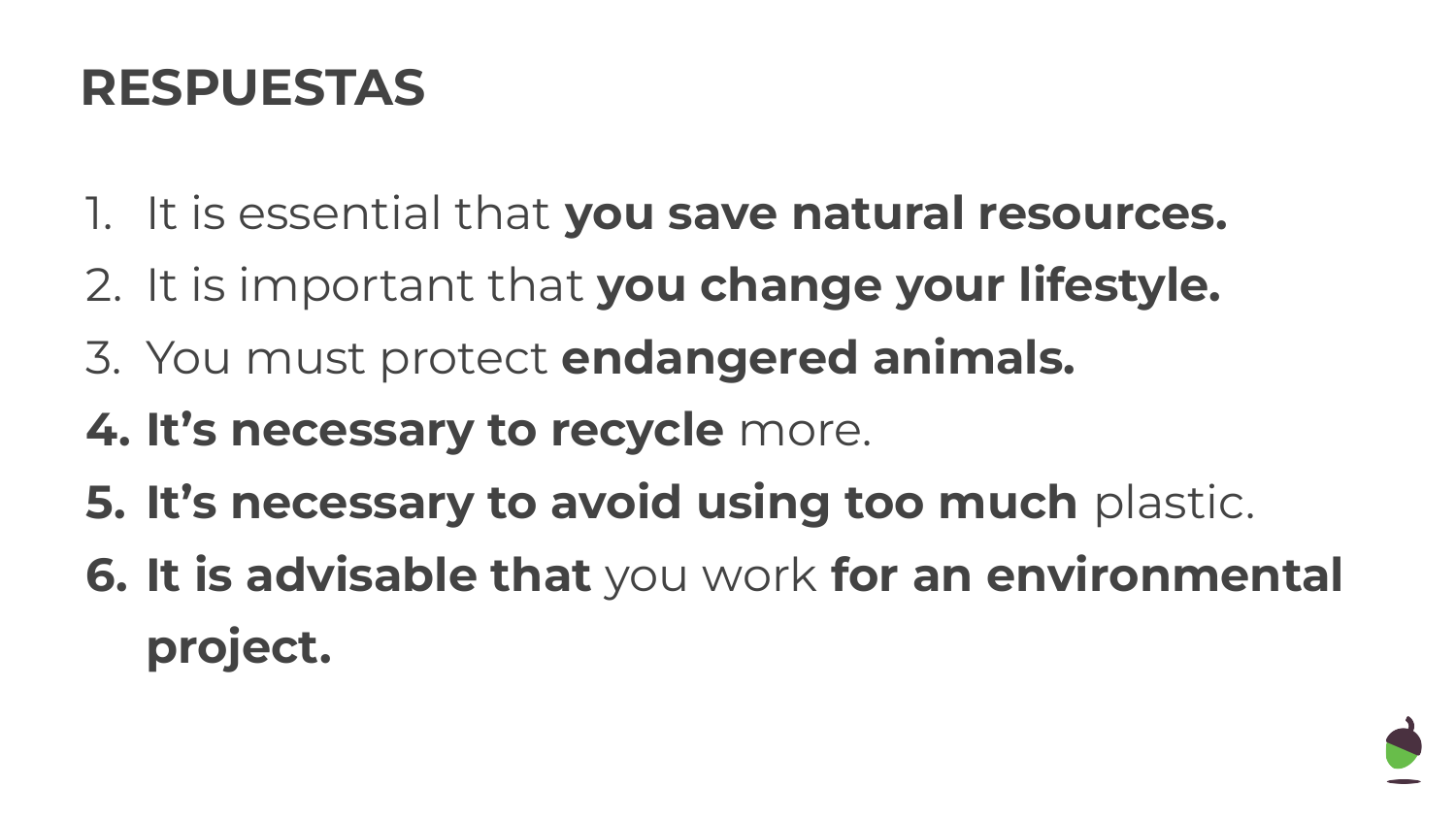

# RESPUESTAS
It is essential that you save natural resources.
It is important that you change your lifestyle.
You must protect endangered animals.
It’s necessary to recycle more.
It’s necessary to avoid using too much plastic.
It is advisable that you work for an environmental project.